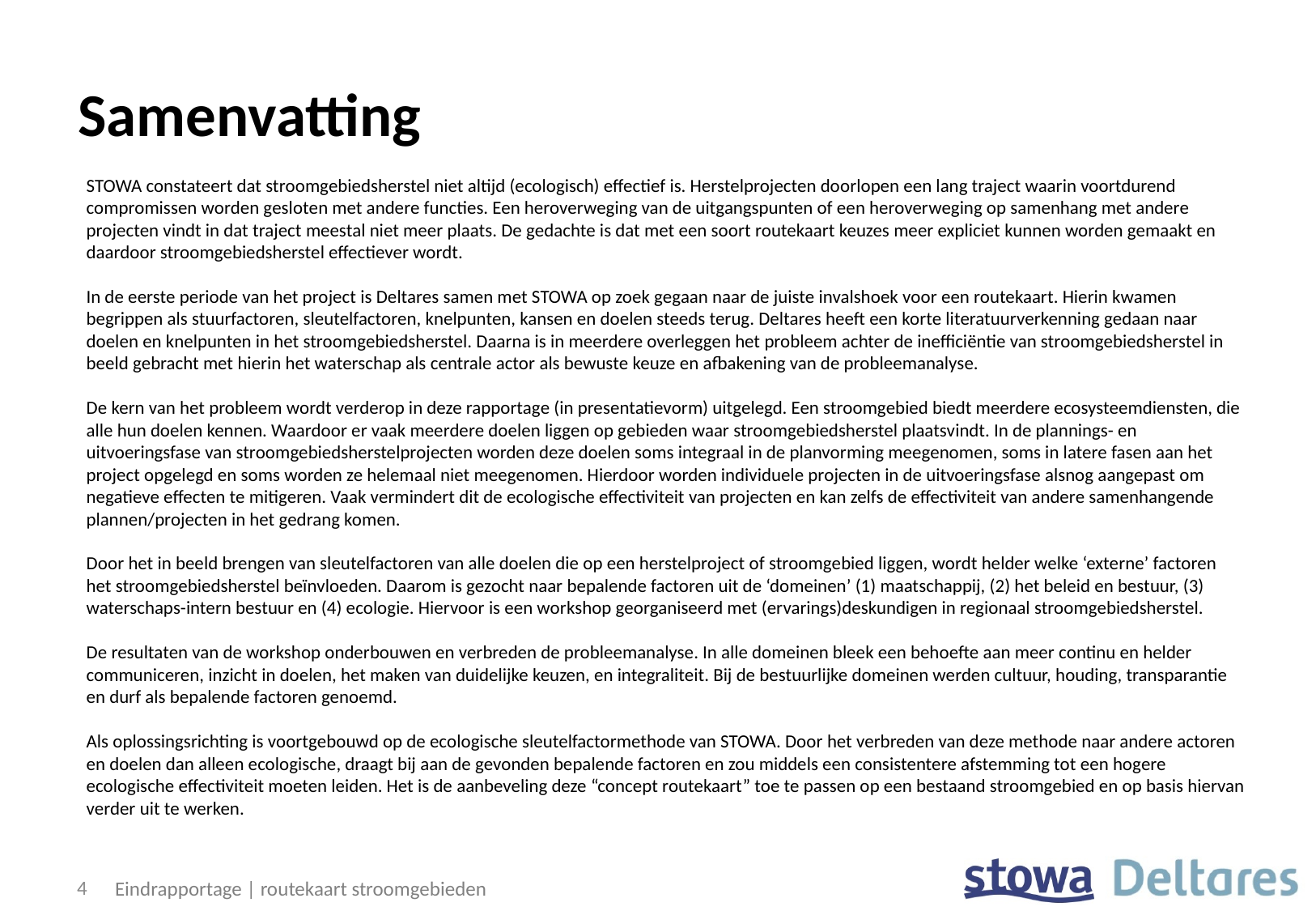

# Samenvatting
STOWA constateert dat stroomgebiedsherstel niet altijd (ecologisch) effectief is. Herstelprojecten doorlopen een lang traject waarin voortdurend compromissen worden gesloten met andere functies. Een heroverweging van de uitgangspunten of een heroverweging op samenhang met andere projecten vindt in dat traject meestal niet meer plaats. De gedachte is dat met een soort routekaart keuzes meer expliciet kunnen worden gemaakt en daardoor stroomgebiedsherstel effectiever wordt.
In de eerste periode van het project is Deltares samen met STOWA op zoek gegaan naar de juiste invalshoek voor een routekaart. Hierin kwamen begrippen als stuurfactoren, sleutelfactoren, knelpunten, kansen en doelen steeds terug. Deltares heeft een korte literatuurverkenning gedaan naar doelen en knelpunten in het stroomgebiedsherstel. Daarna is in meerdere overleggen het probleem achter de inefficiëntie van stroomgebiedsherstel in beeld gebracht met hierin het waterschap als centrale actor als bewuste keuze en afbakening van de probleemanalyse.

De kern van het probleem wordt verderop in deze rapportage (in presentatievorm) uitgelegd. Een stroomgebied biedt meerdere ecosysteemdiensten, die alle hun doelen kennen. Waardoor er vaak meerdere doelen liggen op gebieden waar stroomgebiedsherstel plaatsvindt. In de plannings- en uitvoeringsfase van stroomgebiedsherstelprojecten worden deze doelen soms integraal in de planvorming meegenomen, soms in latere fasen aan het project opgelegd en soms worden ze helemaal niet meegenomen. Hierdoor worden individuele projecten in de uitvoeringsfase alsnog aangepast om negatieve effecten te mitigeren. Vaak vermindert dit de ecologische effectiviteit van projecten en kan zelfs de effectiviteit van andere samenhangende plannen/projecten in het gedrang komen.

Door het in beeld brengen van sleutelfactoren van alle doelen die op een herstelproject of stroomgebied liggen, wordt helder welke ‘externe’ factoren  het stroomgebiedsherstel beïnvloeden. Daarom is gezocht naar bepalende factoren uit de ‘domeinen’ (1) maatschappij, (2) het beleid en bestuur, (3) waterschaps-intern bestuur en (4) ecologie. Hiervoor is een workshop georganiseerd met (ervarings)deskundigen in regionaal stroomgebiedsherstel.

De resultaten van de workshop onderbouwen en verbreden de probleemanalyse. In alle domeinen bleek een behoefte aan meer continu en helder communiceren, inzicht in doelen, het maken van duidelijke keuzen, en integraliteit. Bij de bestuurlijke domeinen werden cultuur, houding, transparantie en durf als bepalende factoren genoemd.

Als oplossingsrichting is voortgebouwd op de ecologische sleutelfactormethode van STOWA. Door het verbreden van deze methode naar andere actoren en doelen dan alleen ecologische, draagt bij aan de gevonden bepalende factoren en zou middels een consistentere afstemming tot een hogere ecologische effectiviteit moeten leiden. Het is de aanbeveling deze “concept routekaart” toe te passen op een bestaand stroomgebied en op basis hiervan verder uit te werken.
4